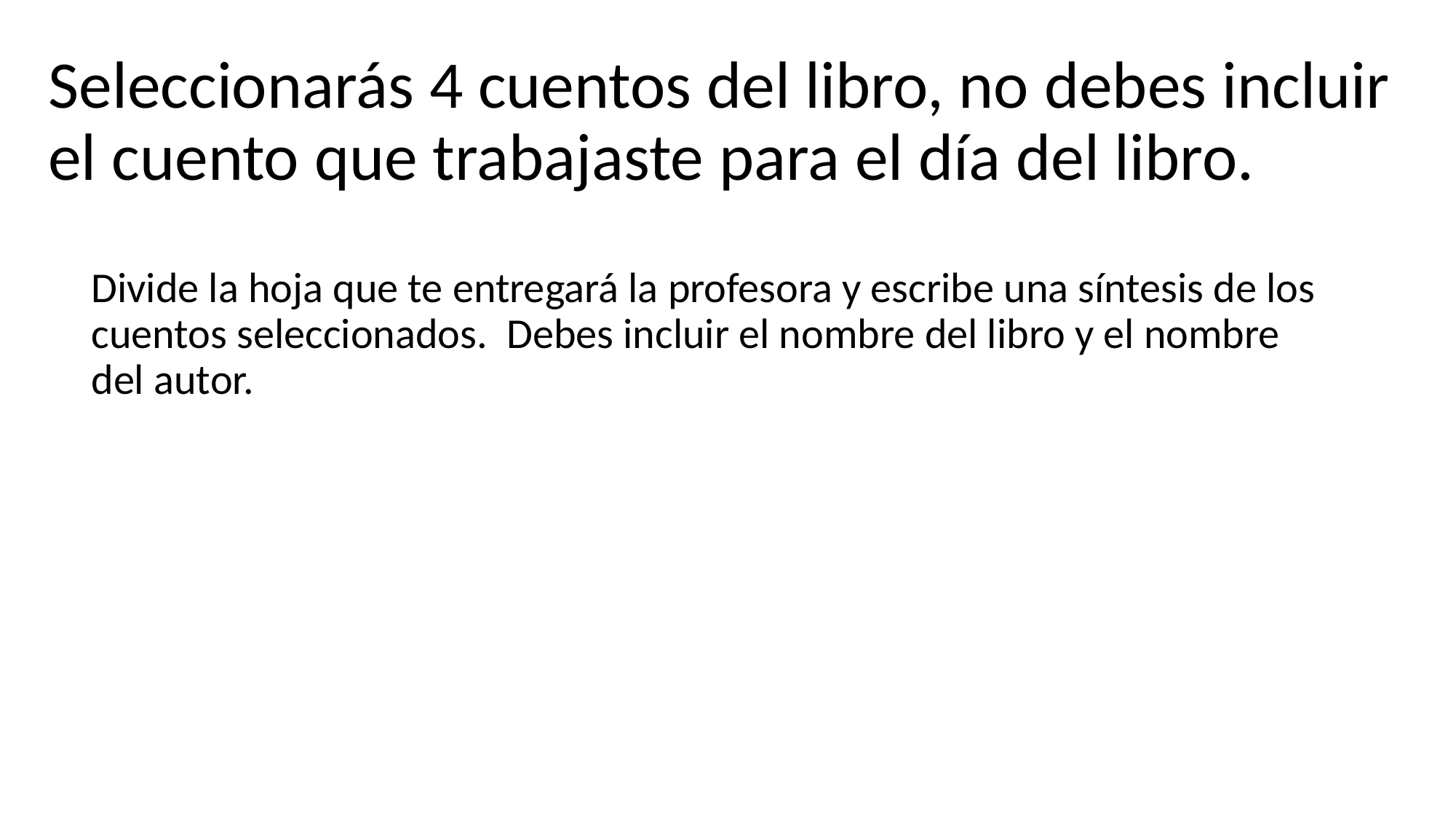

# Seleccionarás 4 cuentos del libro, no debes incluir el cuento que trabajaste para el día del libro.
Divide la hoja que te entregará la profesora y escribe una síntesis de los cuentos seleccionados.  Debes incluir el nombre del libro y el nombre del autor.